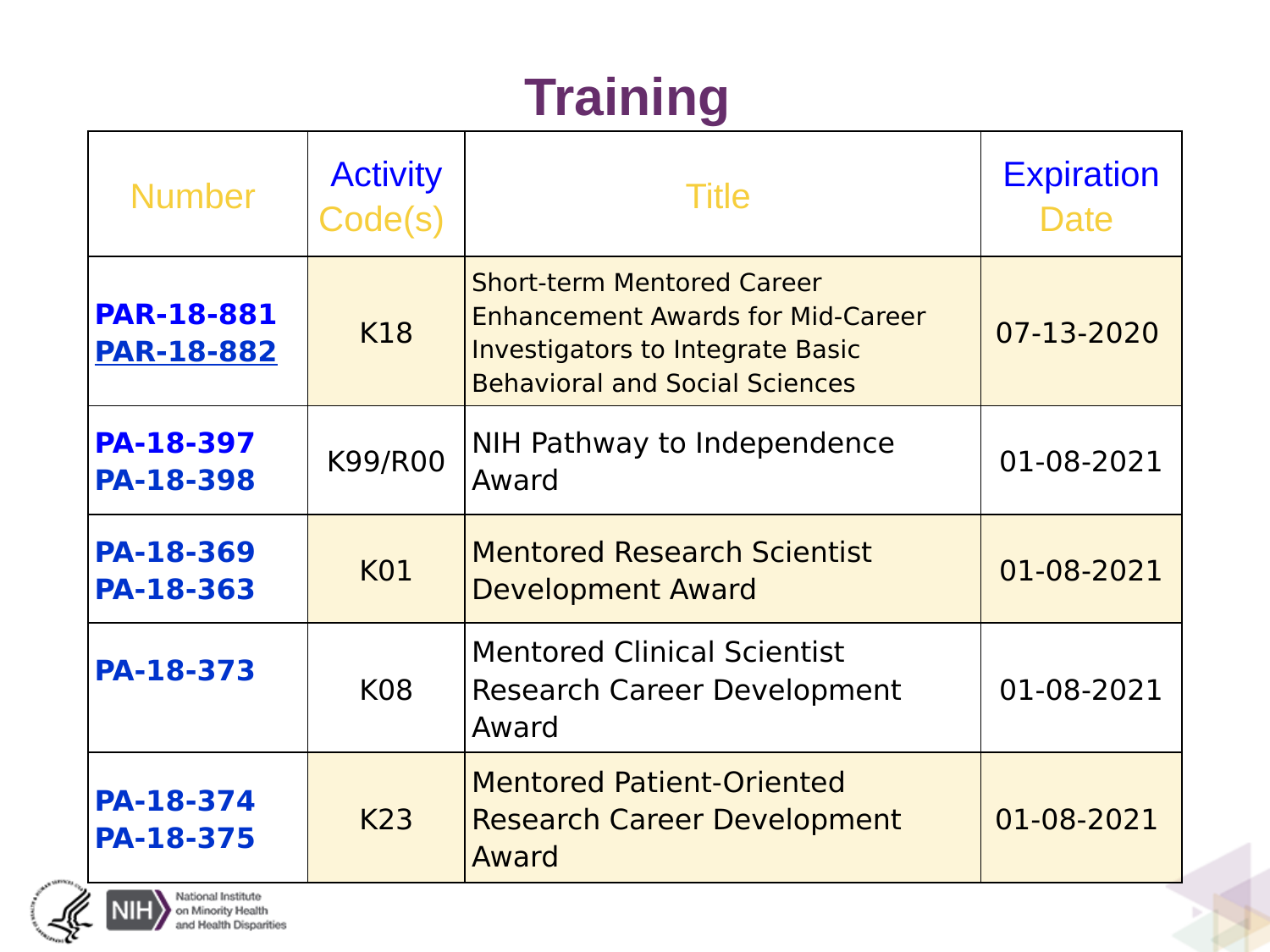

# Training

| Number | Activity Code(s) | Title | Expiration Date |
| --- | --- | --- | --- |
| PAR-18-881 PAR-18-882 | K18 | Short-term Mentored Career Enhancement Awards for Mid-Career Investigators to Integrate Basic Behavioral and Social Sciences | 07-13-2020 |
| PA-18-397 PA-18-398 | K99/R00 | NIH Pathway to Independence Award | 01-08-2021 |
| PA-18-369  PA-18-363 | K01 | Mentored Research Scientist Development Award | 01-08-2021 |
| PA-18-373 | K08 | Mentored Clinical Scientist Research Career Development Award | 01-08-2021 |
| PA-18-374  PA-18-375 | K23 | Mentored Patient-Oriented Research Career Development Award | 01-08-2021 |